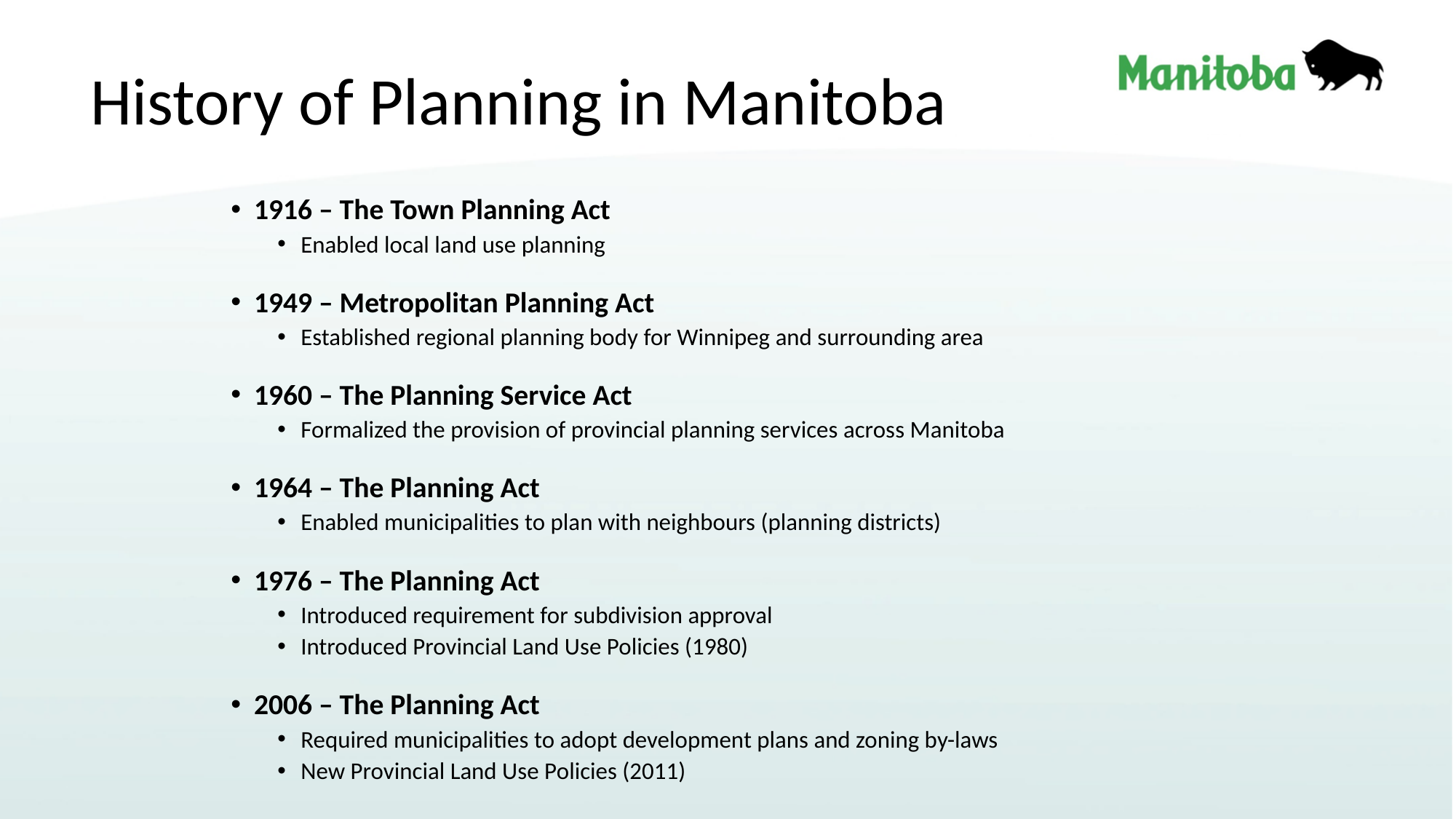

# History of Planning in Manitoba
1916 – The Town Planning Act
Enabled local land use planning

1949 – Metropolitan Planning Act
Established regional planning body for Winnipeg and surrounding area

1960 – The Planning Service Act
Formalized the provision of provincial planning services across Manitoba

1964 – The Planning Act
Enabled municipalities to plan with neighbours (planning districts)

1976 – The Planning Act
Introduced requirement for subdivision approval
Introduced Provincial Land Use Policies (1980)

2006 – The Planning Act
Required municipalities to adopt development plans and zoning by-laws
New Provincial Land Use Policies (2011)